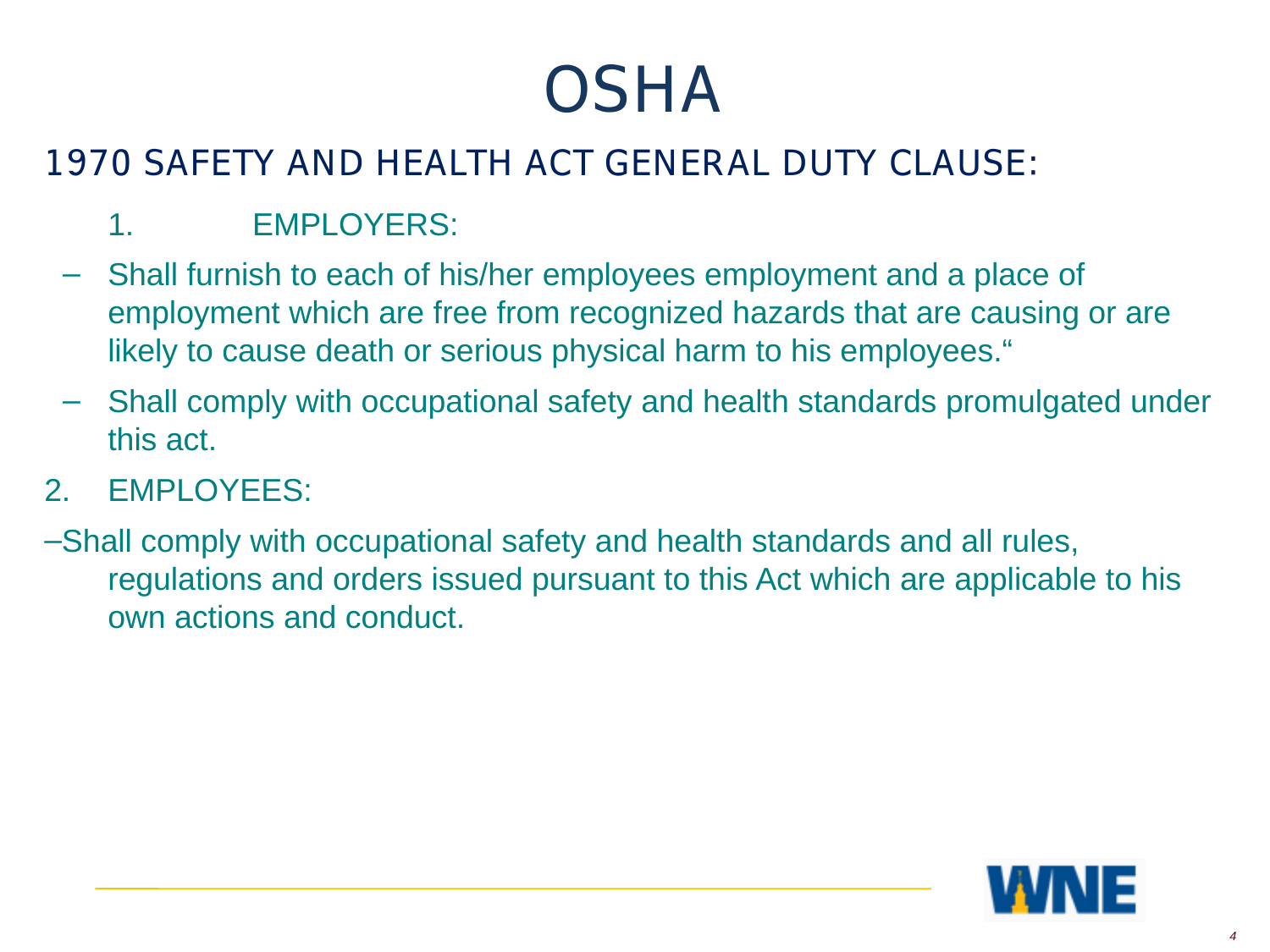

OSHA
1970 SAFETY AND HEALTH ACT GENERAL DUTY CLAUSE:

1.	  EMPLOYERS:

Shall furnish to each of his/her employees employment and a place of employment which are free from recognized hazards that are causing or are likely to cause death or serious physical harm to his employees.“

Shall comply with occupational safety and health standards promulgated under this act.

2.	EMPLOYEES:

Shall comply with occupational safety and health standards and all rules, regulations and orders issued pursuant to this Act which are applicable to his own actions and conduct.